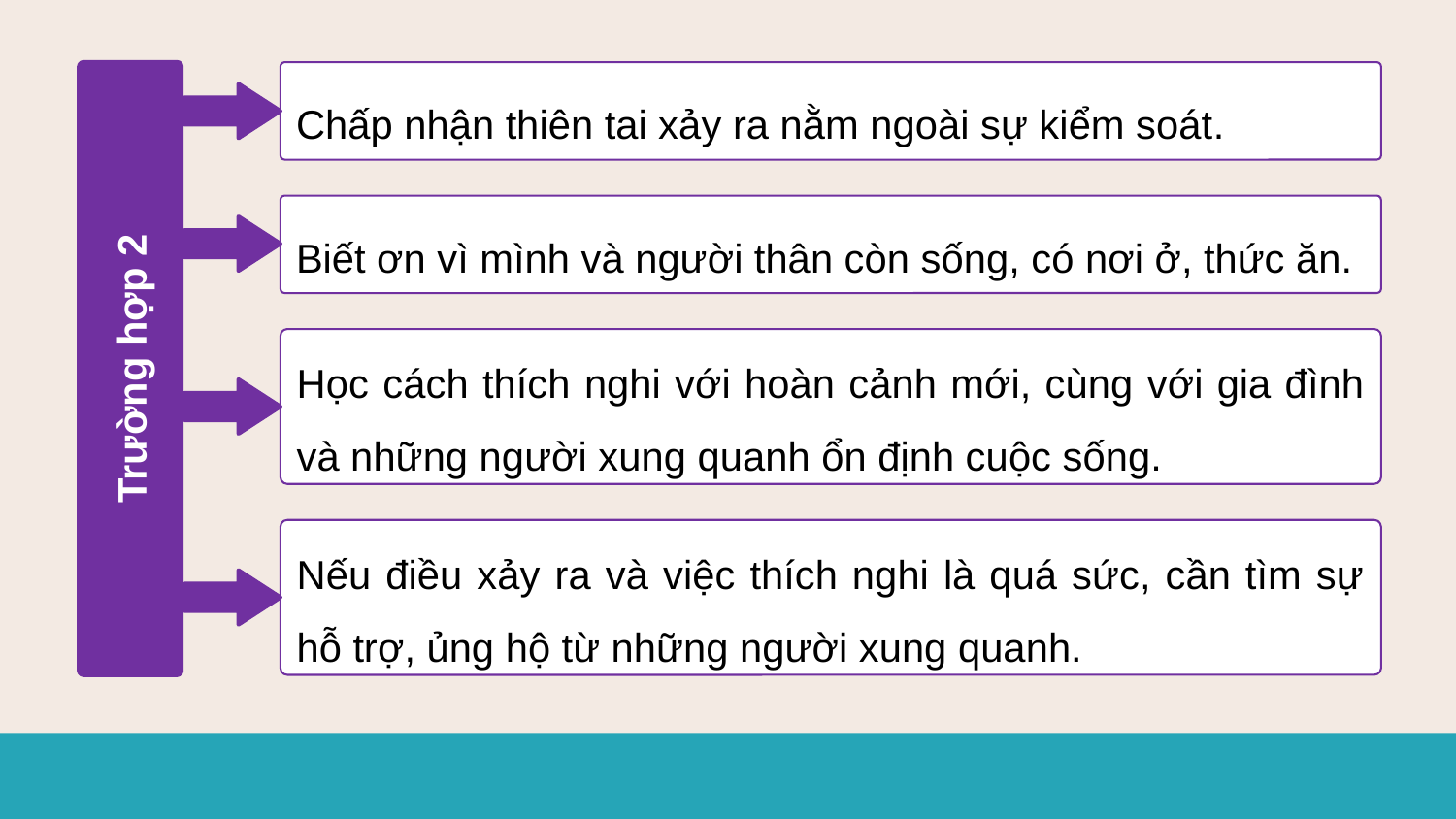

Chấp nhận thiên tai xảy ra nằm ngoài sự kiểm soát.

Biết ơn vì mình và người thân còn sống, có nơi ở, thức ăn.

Trường hợp 2
Học cách thích nghi với hoàn cảnh mới, cùng với gia đình và những người xung quanh ổn định cuộc sống.

Nếu điều xảy ra và việc thích nghi là quá sức, cần tìm sự hỗ trợ, ủng hộ từ những người xung quanh.